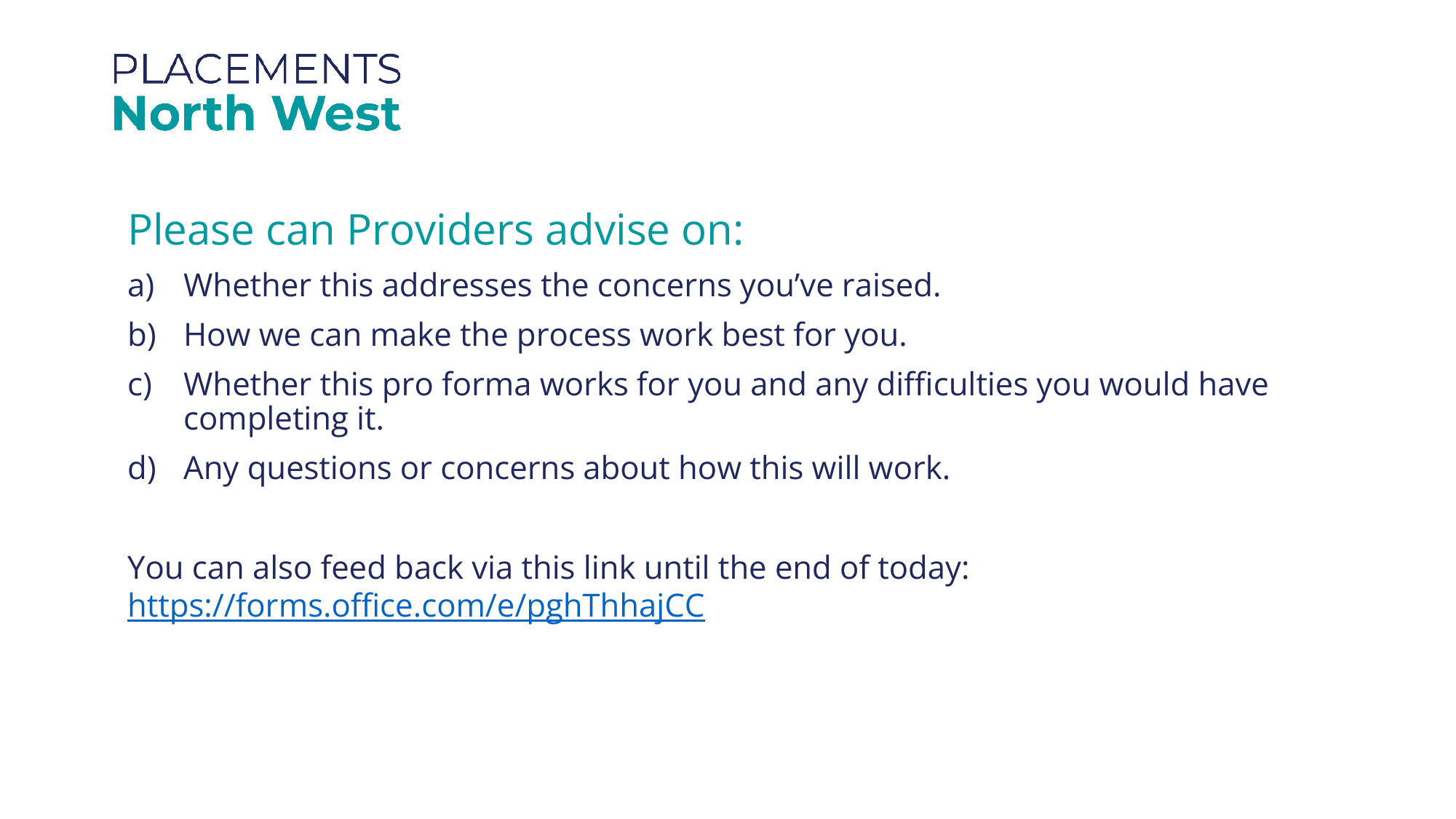

Please can Providers advise on:
Whether this addresses the concerns you’ve raised.
How we can make the process work best for you.
Whether this pro forma works for you and any difficulties you would have completing it.
Any questions or concerns about how this will work.

You can also feed back via this link until the end of today: https://forms.office.com/e/pghThhajCC